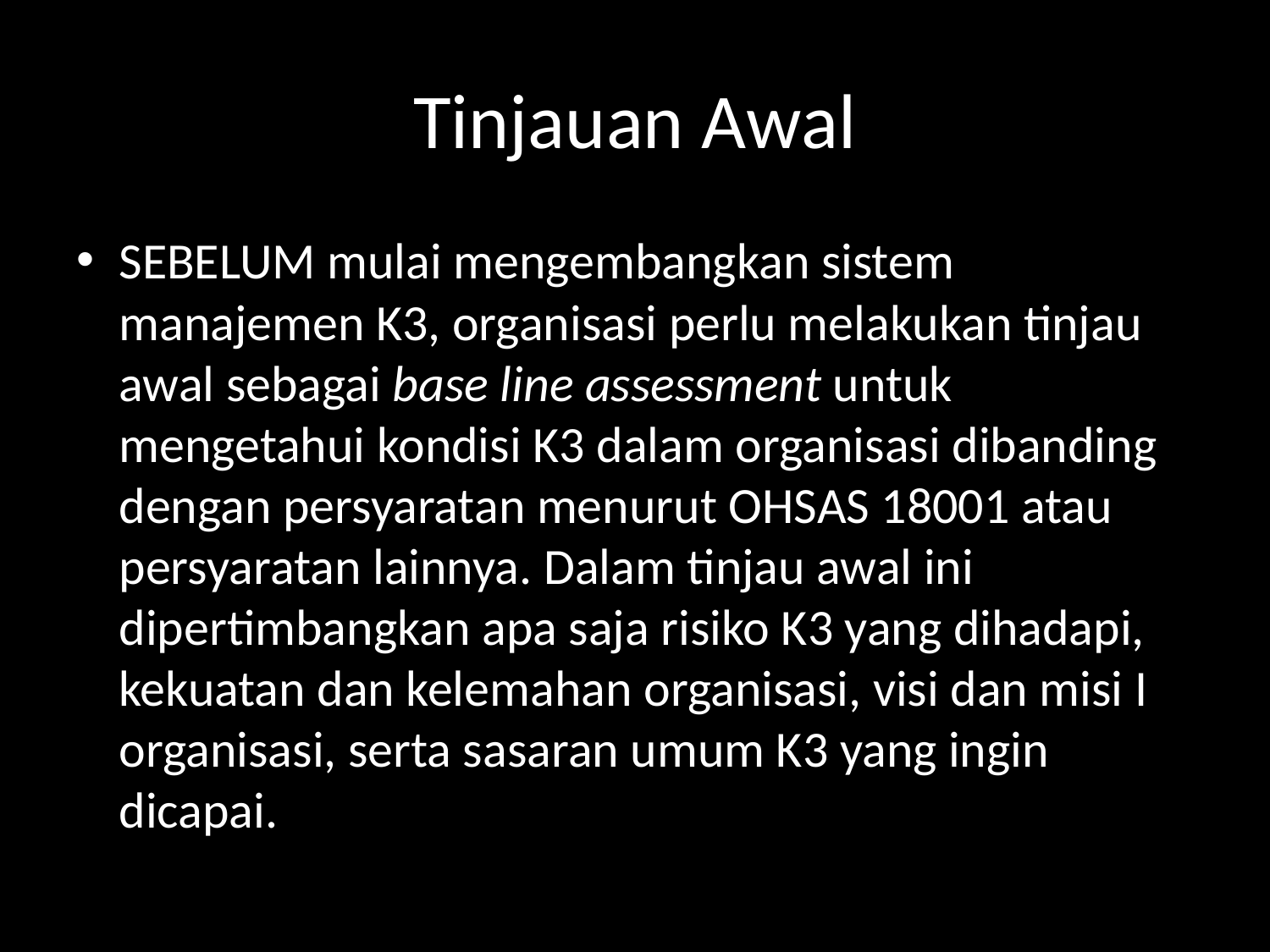

# Tinjauan Awal
SEBELUM mulai mengembangkan sistem manajemen K3, organisasi perlu melakukan tinjau awal sebagai base line assessment untuk mengetahui kondisi K3 dalam organisasi dibanding dengan persyaratan menurut OHSAS 18001 atau persyaratan lainnya. Dalam tinjau awal ini dipertimbangkan apa saja risiko K3 yang dihadapi, kekuatan dan kelemahan organisasi, visi dan misi I organisasi, serta sasaran umum K3 yang ingin dicapai.